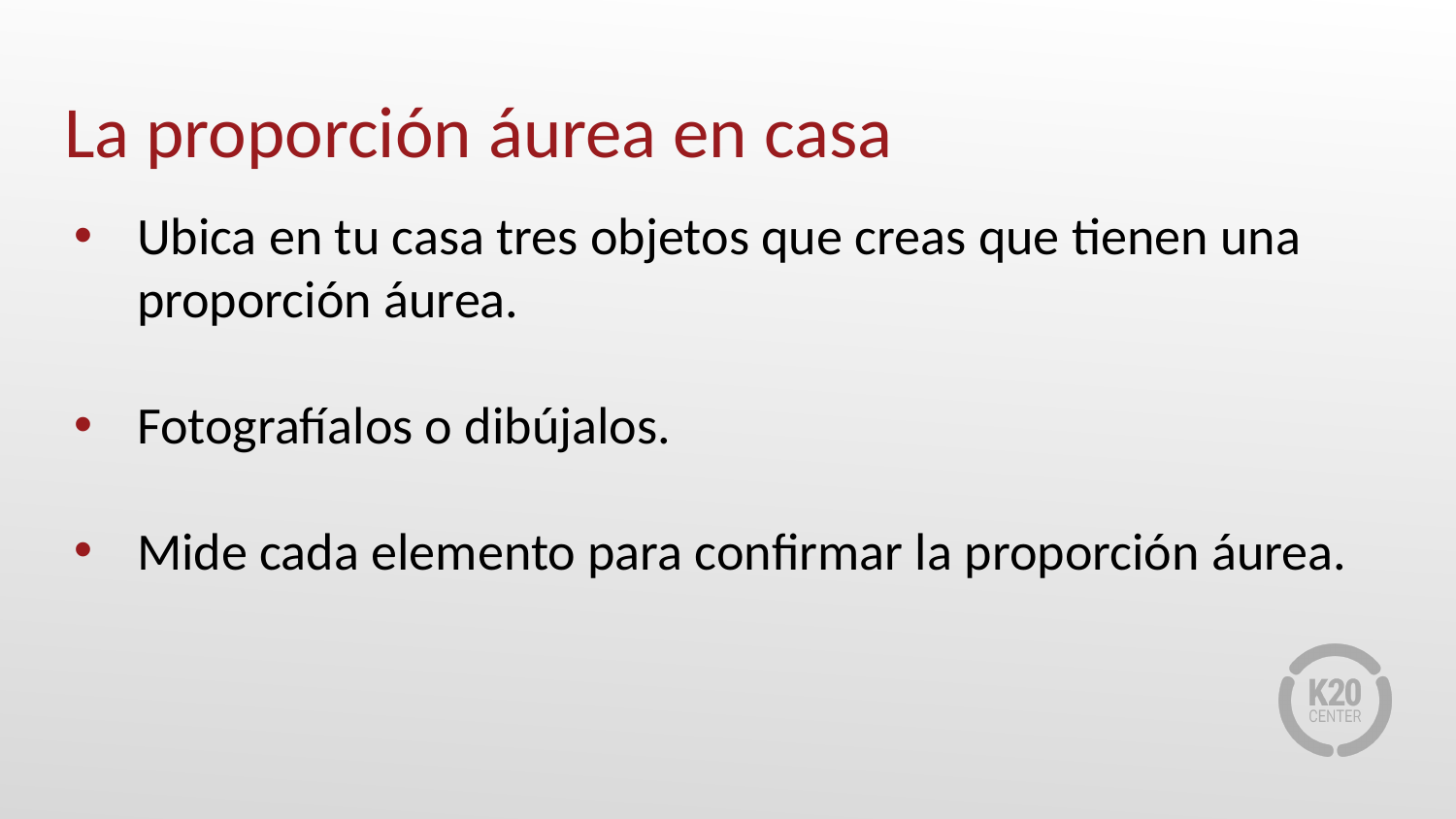

# La proporción áurea en casa
Ubica en tu casa tres objetos que creas que tienen una proporción áurea.

Fotografíalos o dibújalos.

Mide cada elemento para confirmar la proporción áurea.